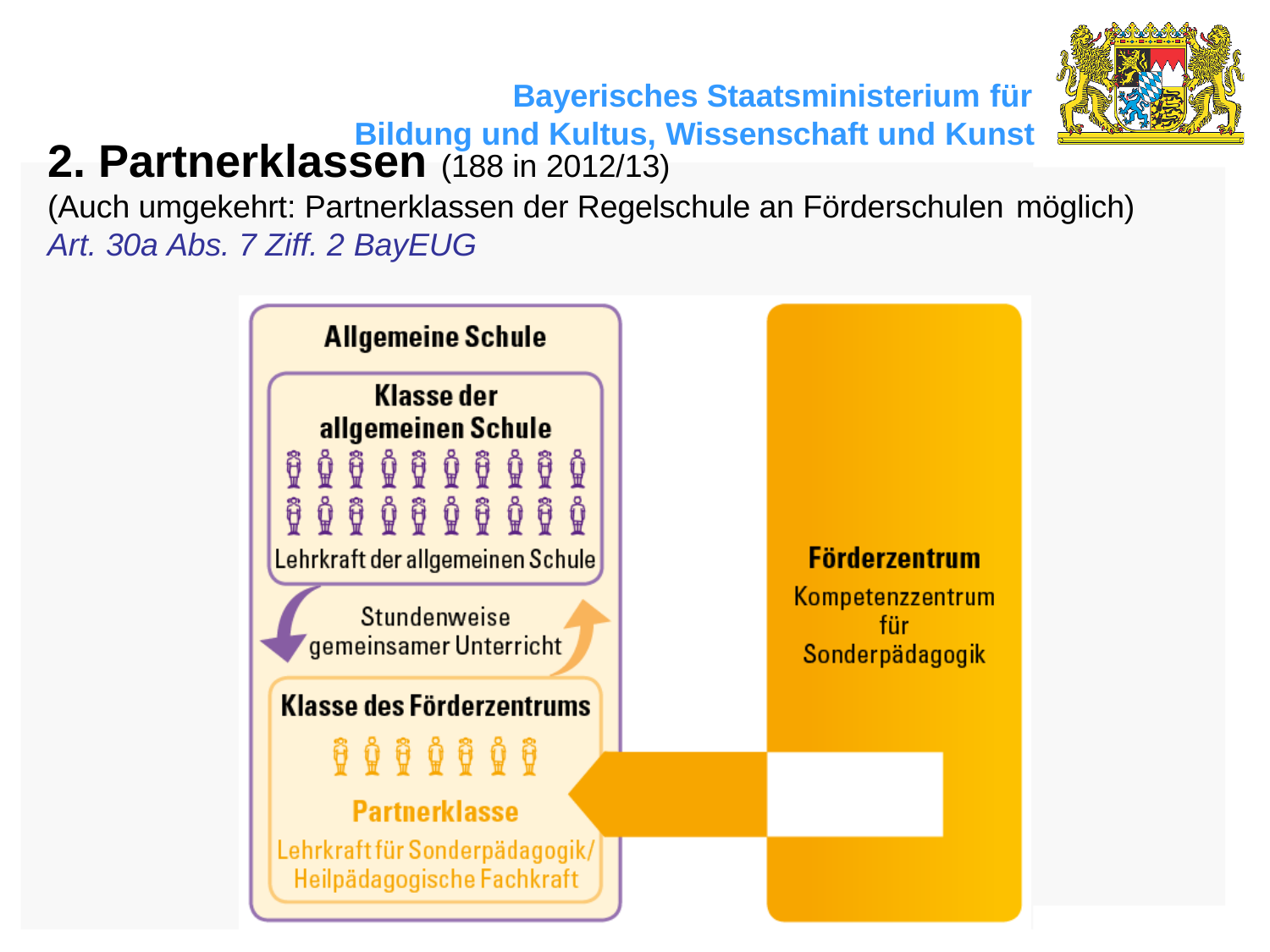

Bayerisches Staatsministerium für
Bildung und Kultus, Wissenschaft und Kunst
2. Partnerklassen (188 in 2012/13)

(Auch umgekehrt: Partnerklassen der Regelschule an Förderschulen möglich)
Art. 30a Abs. 7 Ziff. 2 BayEUG

16